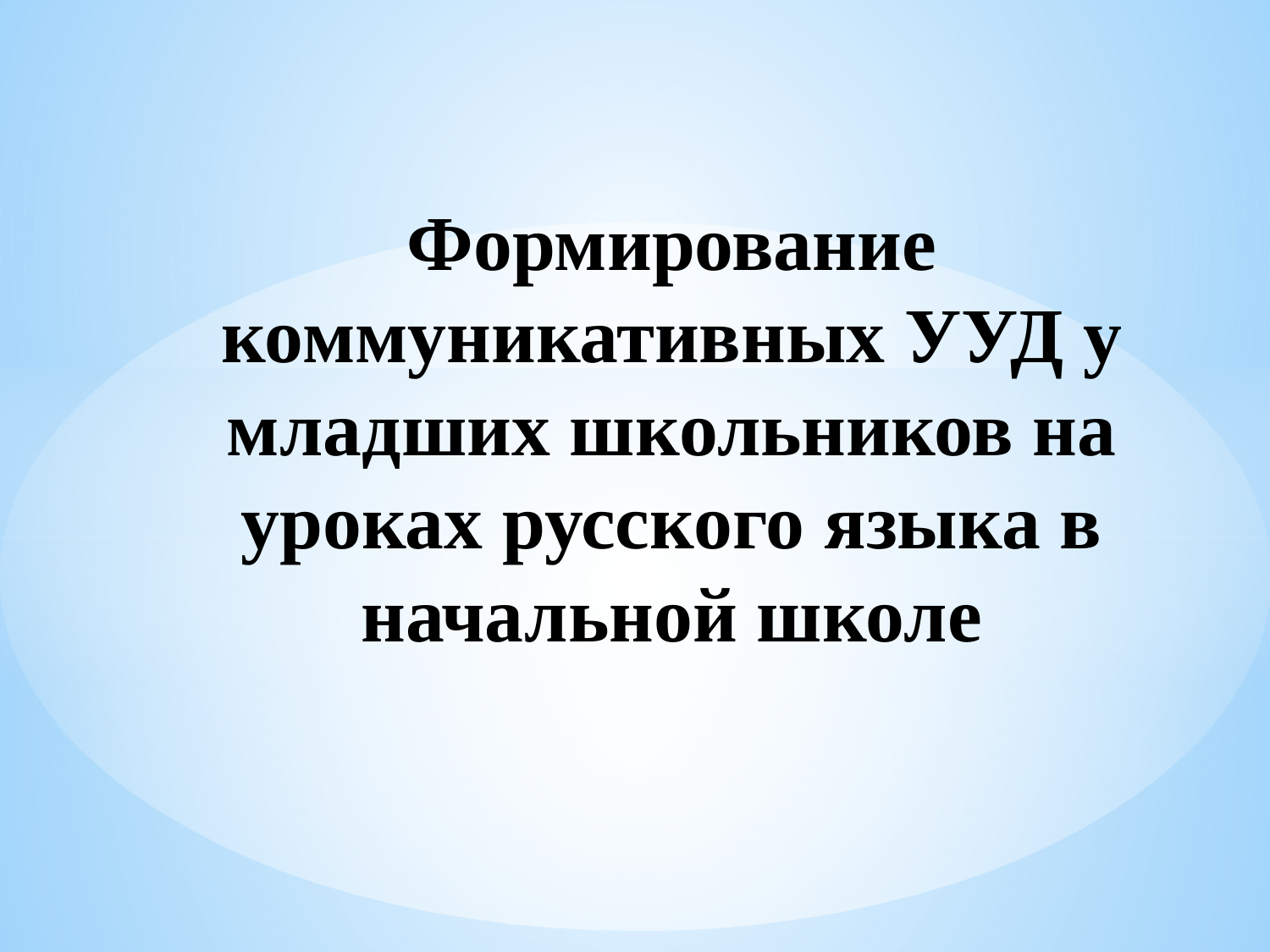

# Формирование коммуникативных УУД у младших школьников на уроках русского языка в начальной школе